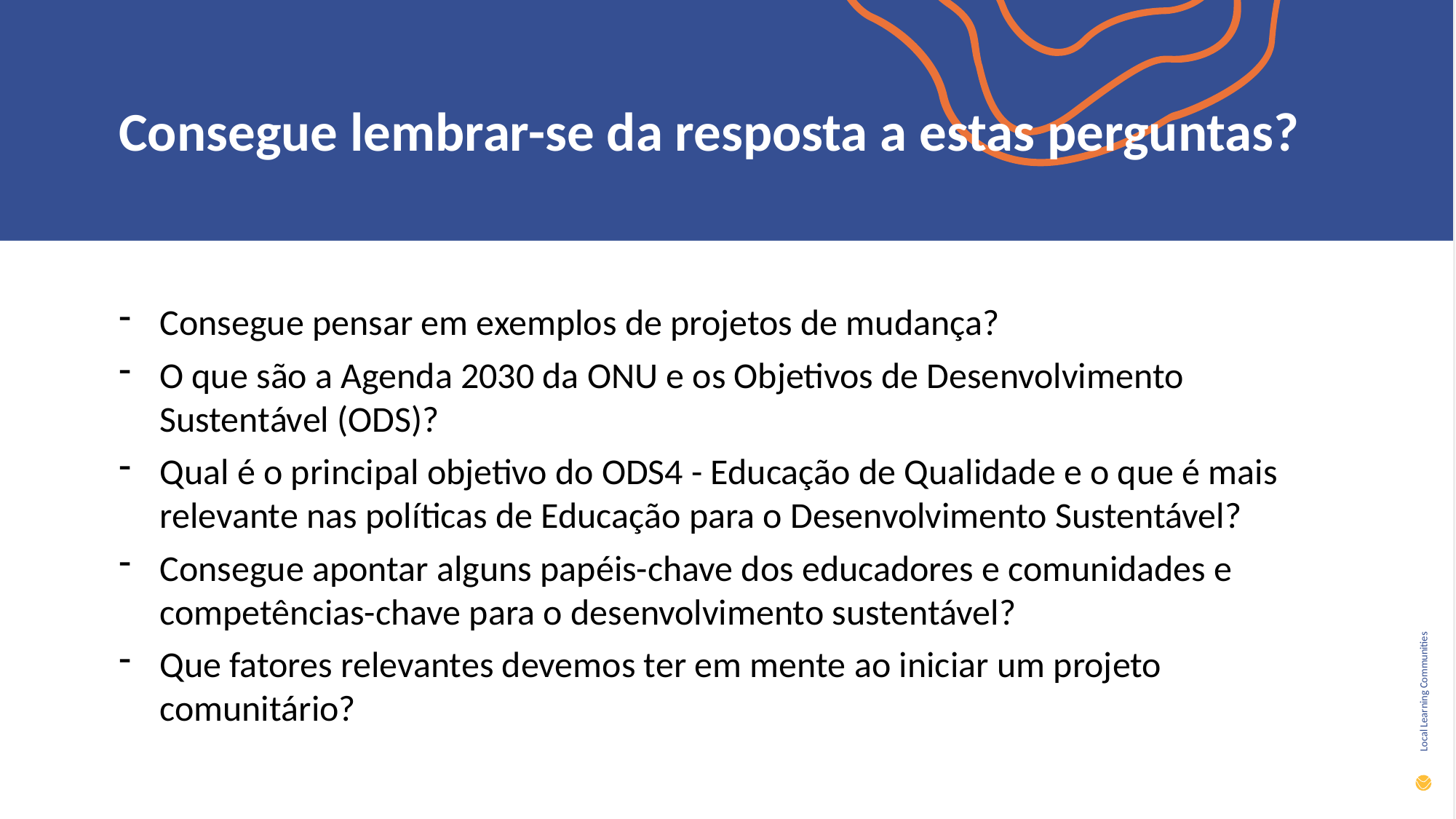

Consegue lembrar-se da resposta a estas perguntas?
Consegue pensar em exemplos de projetos de mudança?
O que são a Agenda 2030 da ONU e os Objetivos de Desenvolvimento Sustentável (ODS)?
Qual é o principal objetivo do ODS4 - Educação de Qualidade e o que é mais relevante nas políticas de Educação para o Desenvolvimento Sustentável?
Consegue apontar alguns papéis-chave dos educadores e comunidades e competências-chave para o desenvolvimento sustentável?
Que fatores relevantes devemos ter em mente ao iniciar um projeto comunitário?